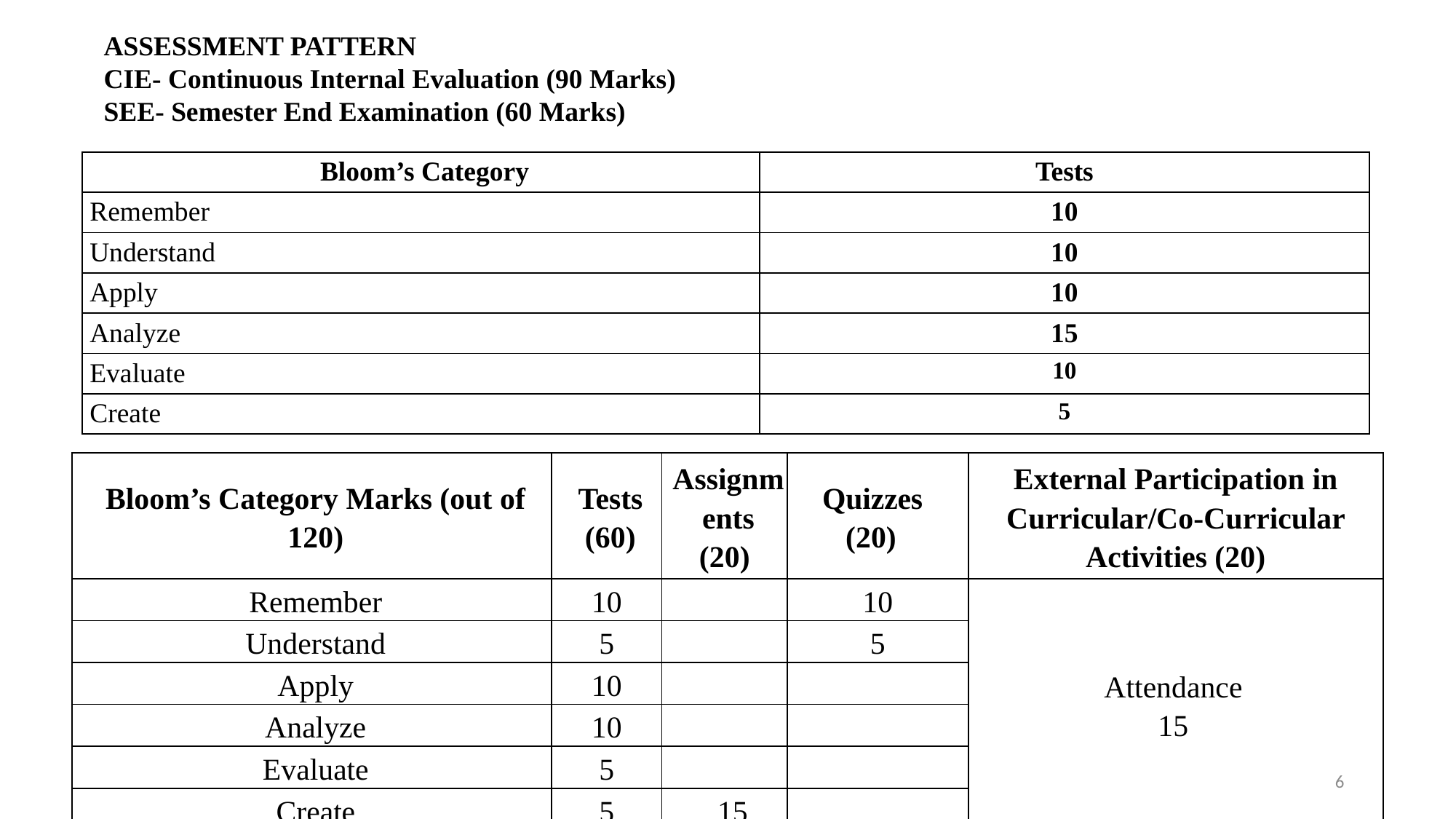

ASSESSMENT PATTERN
CIE- Continuous Internal Evaluation (90 Marks)
SEE- Semester End Examination (60 Marks)
| Bloom’s Category | Tests |
| --- | --- |
| Remember | 10 |
| Understand | 10 |
| Apply | 10 |
| Analyze | 15 |
| Evaluate | 10 |
| Create | 5 |
| Bloom’s Category Marks (out of 120) | Tests (60) | Assignments (20) | Quizzes (20) | External Participation in Curricular/Co-Curricular Activities (20) |
| --- | --- | --- | --- | --- |
| Remember | 10 |  | 10 | Attendance 15 |
| Understand | 5 |  | 5 |  |
| Apply | 10 |  |  |  |
| Analyze | 10 |  |  |  |
| Evaluate | 5 |  |  |  |
| Create | 5 | 15 |  |  |
6